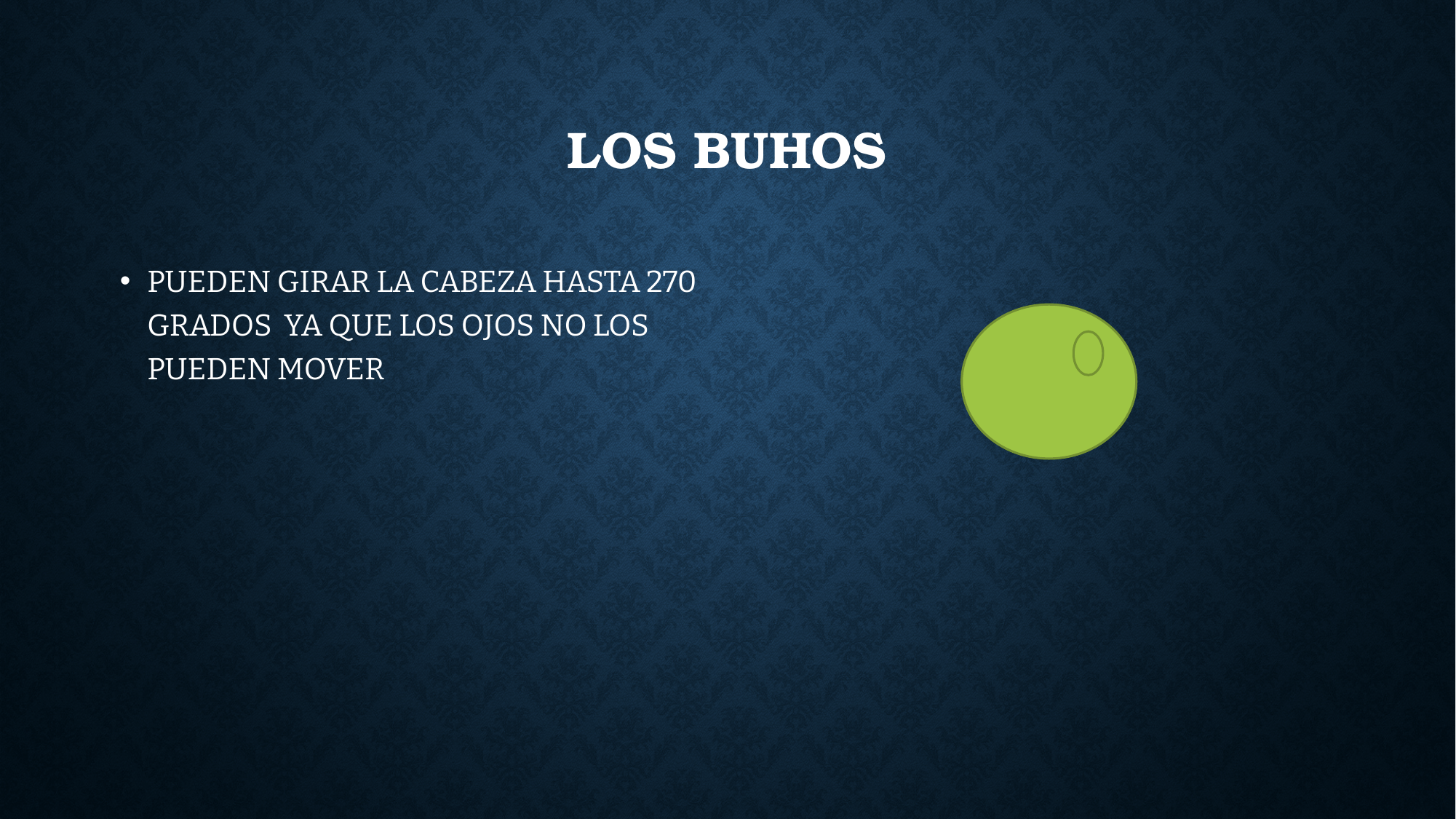

# LOS BUHOS
PUEDEN GIRAR LA CABEZA HASTA 270 GRADOS  YA QUE LOS OJOS NO LOS PUEDEN MOVER